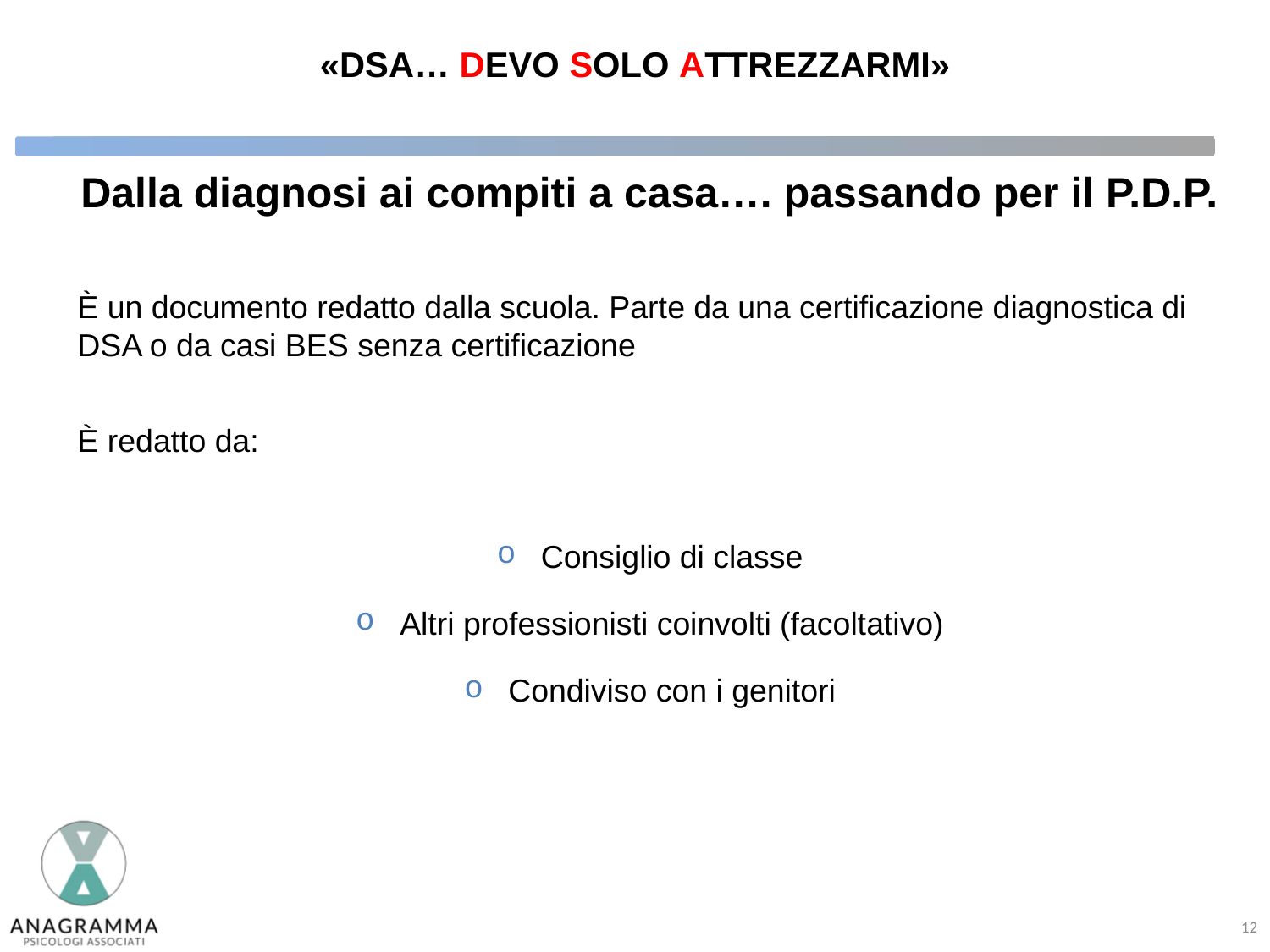

# «DSA… DEVO SOLO ATTREZZARMI»
Dalla diagnosi ai compiti a casa…. passando per il P.D.P.

È un documento redatto dalla scuola. Parte da una certificazione diagnostica di DSA o da casi BES senza certificazione

È redatto da:

Consiglio di classe
Altri professionisti coinvolti (facoltativo)
Condiviso con i genitori

12